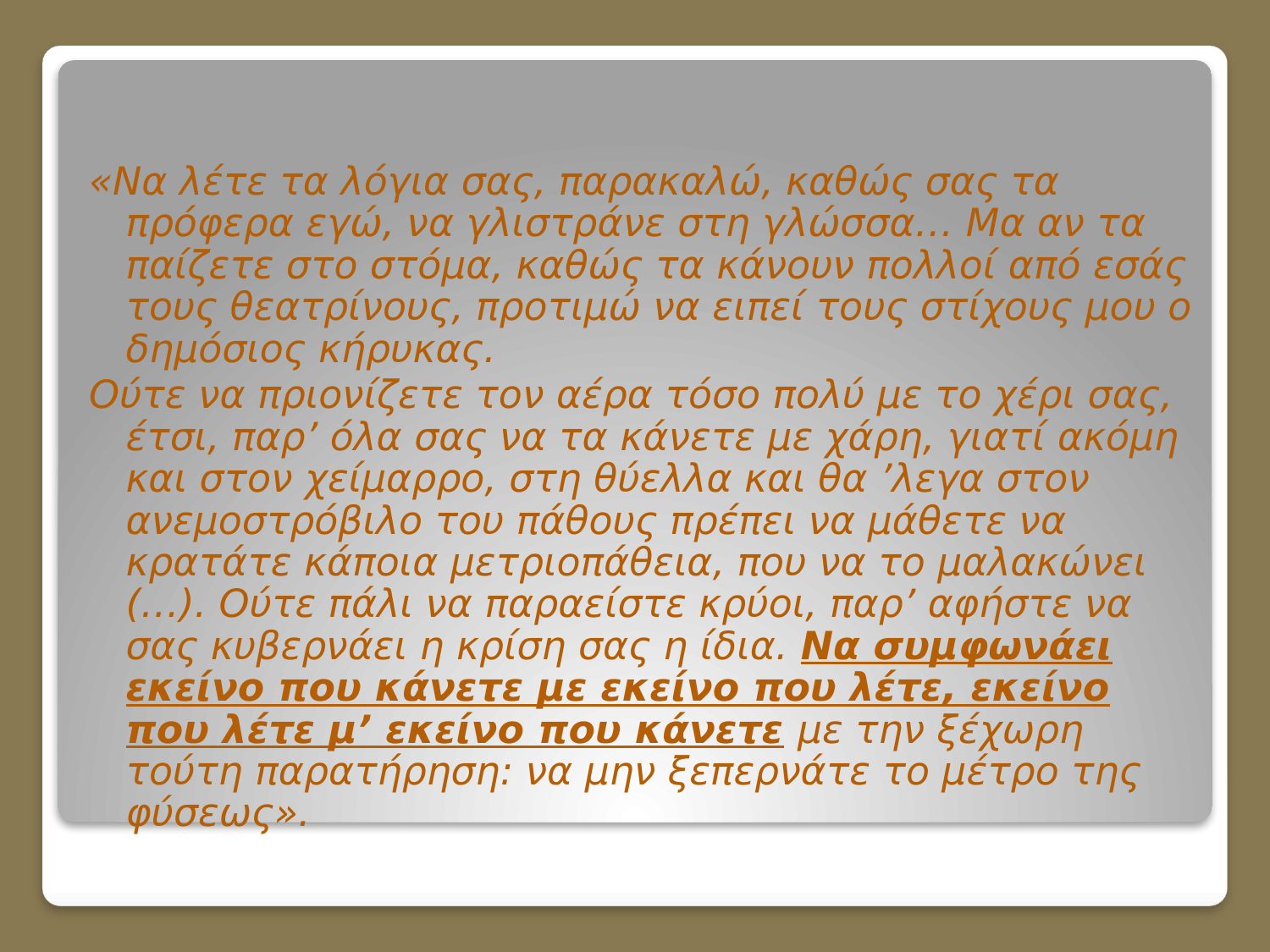

«Να λέτε τα λόγια σας, παρακαλώ, καθώς σας τα πρόφερα εγώ, να γλιστράνε στη γλώσσα… Μα αν τα παίζετε στο στόμα, καθώς τα κάνουν πολλοί από εσάς τους θεατρίνους, προτιμώ να ειπεί τους στίχους μου ο δημόσιος κήρυκας.
Ούτε να πριονίζετε τον αέρα τόσο πολύ με το χέρι σας, έτσι, παρ’ όλα σας να τα κάνετε με χάρη, γιατί ακόμη και στον χείμαρρο, στη θύελλα και θα ’λεγα στον ανεμοστρόβιλο του πάθους πρέπει να μάθετε να κρατάτε κάποια μετριοπάθεια, που να το μαλακώνει (…). Ούτε πάλι να παραείστε κρύοι, παρ’ αφήστε να σας κυβερνάει η κρίση σας η ίδια. Να συμφωνάει εκείνο που κάνετε με εκείνο που λέτε, εκείνο που λέτε μ’ εκείνο που κάνετε με την ξέχωρη τούτη παρατήρηση: να μην ξεπερνάτε το μέτρο της φύσεως».